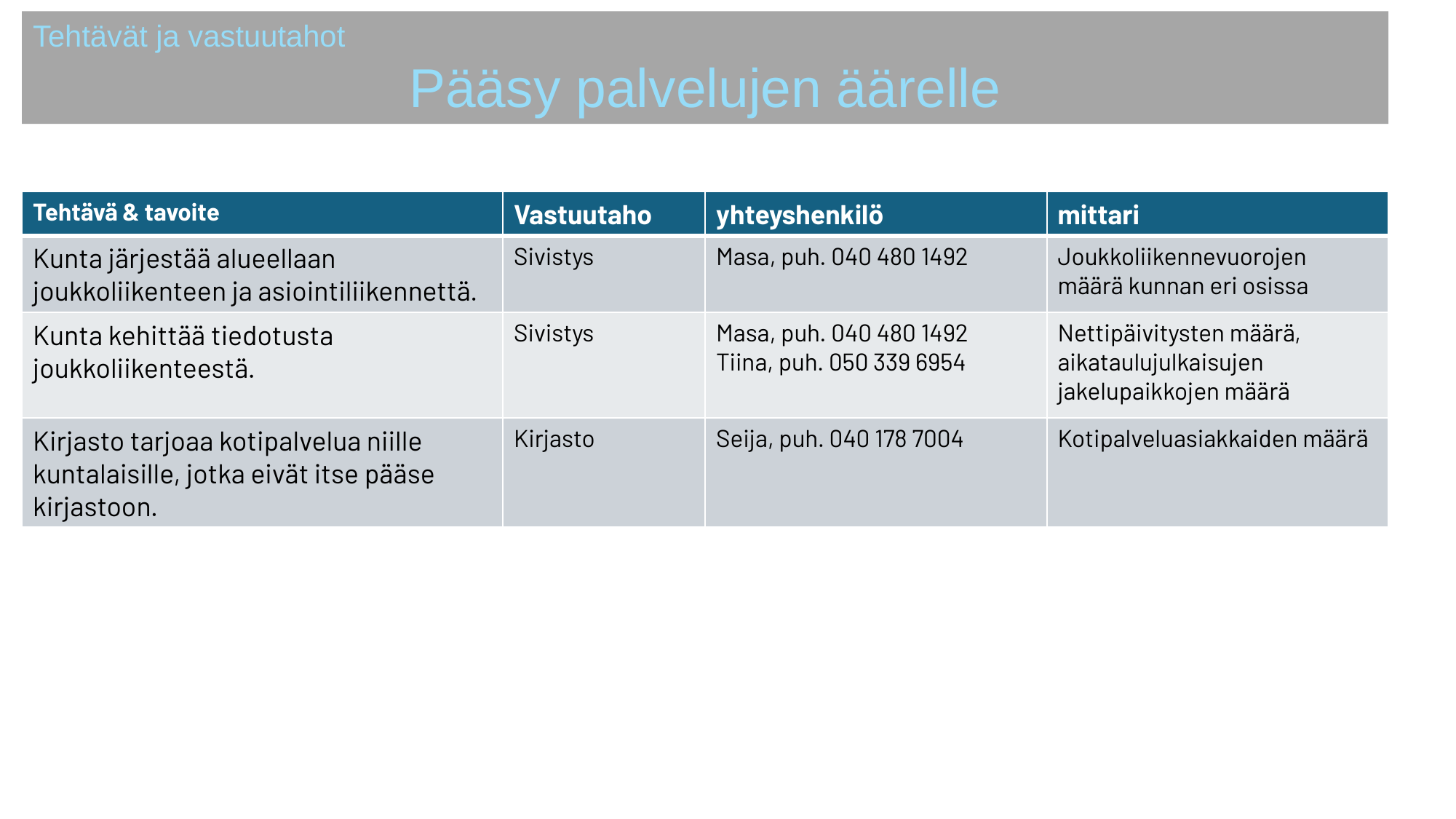

Tehtävät ja vastuutahot
Pääsy palvelujen äärelle
| Tehtävä & tavoite | Vastuutaho | yhteyshenkilö | mittari |
| --- | --- | --- | --- |
| Kunta järjestää alueellaan joukkoliikenteen ja asiointiliikennettä. | Sivistys | Masa, puh. 040 480 1492 | Joukkoliikennevuorojen määrä kunnan eri osissa |
| Kunta kehittää tiedotusta joukkoliikenteestä. | Sivistys | Masa, puh. 040 480 1492 Tiina, puh. 050 339 6954 | Nettipäivitysten määrä, aikataulujulkaisujen jakelupaikkojen määrä |
| Kirjasto tarjoaa kotipalvelua niille kuntalaisille, jotka eivät itse pääse kirjastoon. | Kirjasto | Seija, puh. 040 178 7004 | Kotipalveluasiakkaiden määrä |